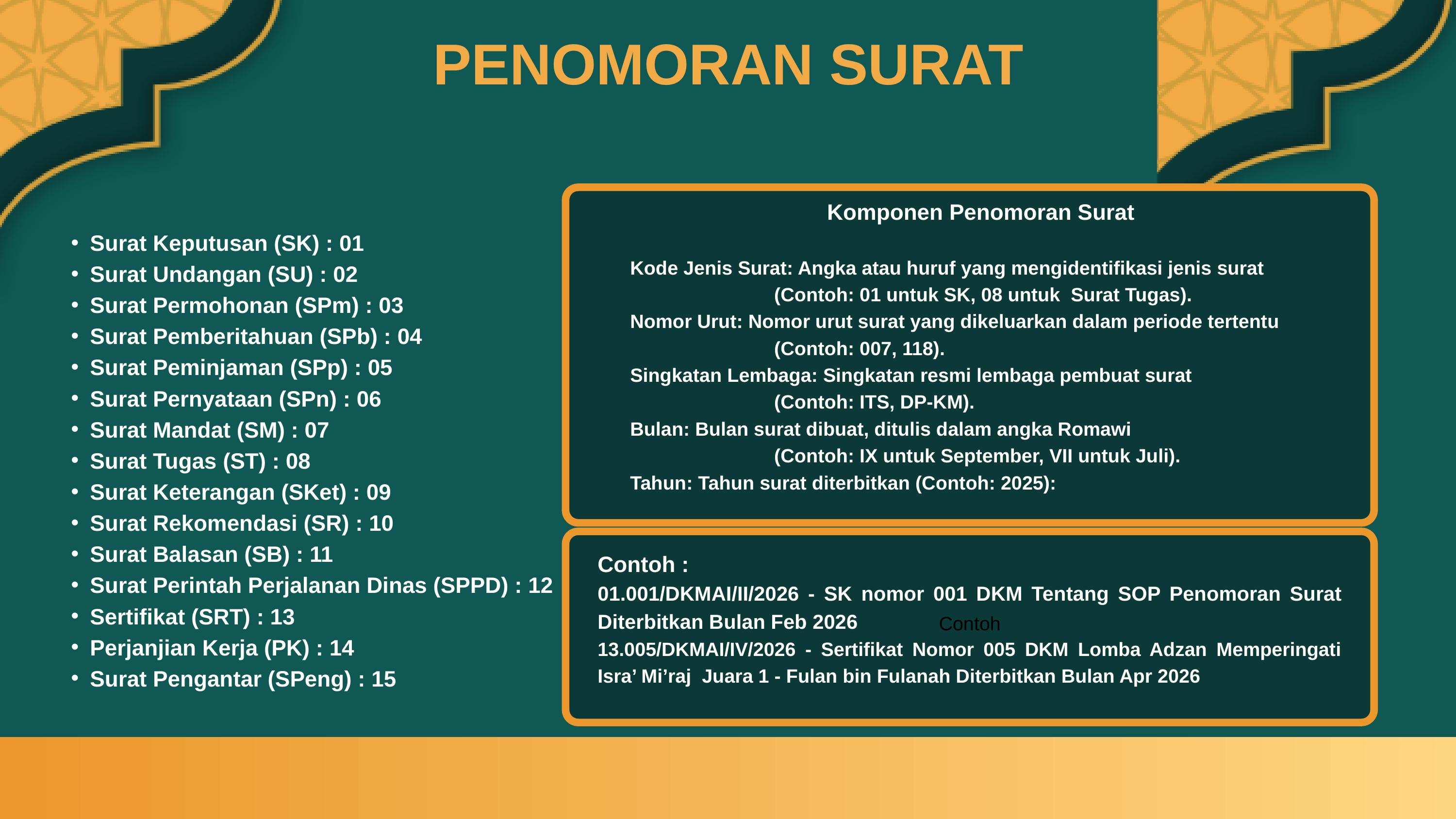

PENOMORAN SURAT

Komponen Penomoran Surat

    Kode Jenis Surat: Angka atau huruf yang mengidentifikasi jenis surat
                               (Contoh: 01 untuk SK, 08 untuk  Surat Tugas).
    Nomor Urut: Nomor urut surat yang dikeluarkan dalam periode tertentu
                               (Contoh: 007, 118).
    Singkatan Lembaga: Singkatan resmi lembaga pembuat surat
                               (Contoh: ITS, DP-KM).
    Bulan: Bulan surat dibuat, ditulis dalam angka Romawi
                               (Contoh: IX untuk September, VII untuk Juli).
    Tahun: Tahun surat diterbitkan (Contoh: 2025):

Surat Keputusan (SK) : 01
Surat Undangan (SU) : 02
Surat Permohonan (SPm) : 03
Surat Pemberitahuan (SPb) : 04
Surat Peminjaman (SPp) : 05
Surat Pernyataan (SPn) : 06
Surat Mandat (SM) : 07
Surat Tugas (ST) : 08
Surat Keterangan (SKet) : 09
Surat Rekomendasi (SR) : 10
Surat Balasan (SB) : 11
Surat Perintah Perjalanan Dinas (SPPD) : 12
Sertifikat (SRT) : 13
Perjanjian Kerja (PK) : 14
Surat Pengantar (SPeng) : 15

Contoh
Contoh :
01.001/DKMAI/II/2026 - SK nomor 001 DKM Tentang SOP Penomoran Surat Diterbitkan Bulan Feb 2026
13.005/DKMAI/IV/2026 - Sertifikat Nomor 005 DKM Lomba Adzan Memperingati Isra’ Mi’raj  Juara 1 - Fulan bin Fulanah Diterbitkan Bulan Apr 2026